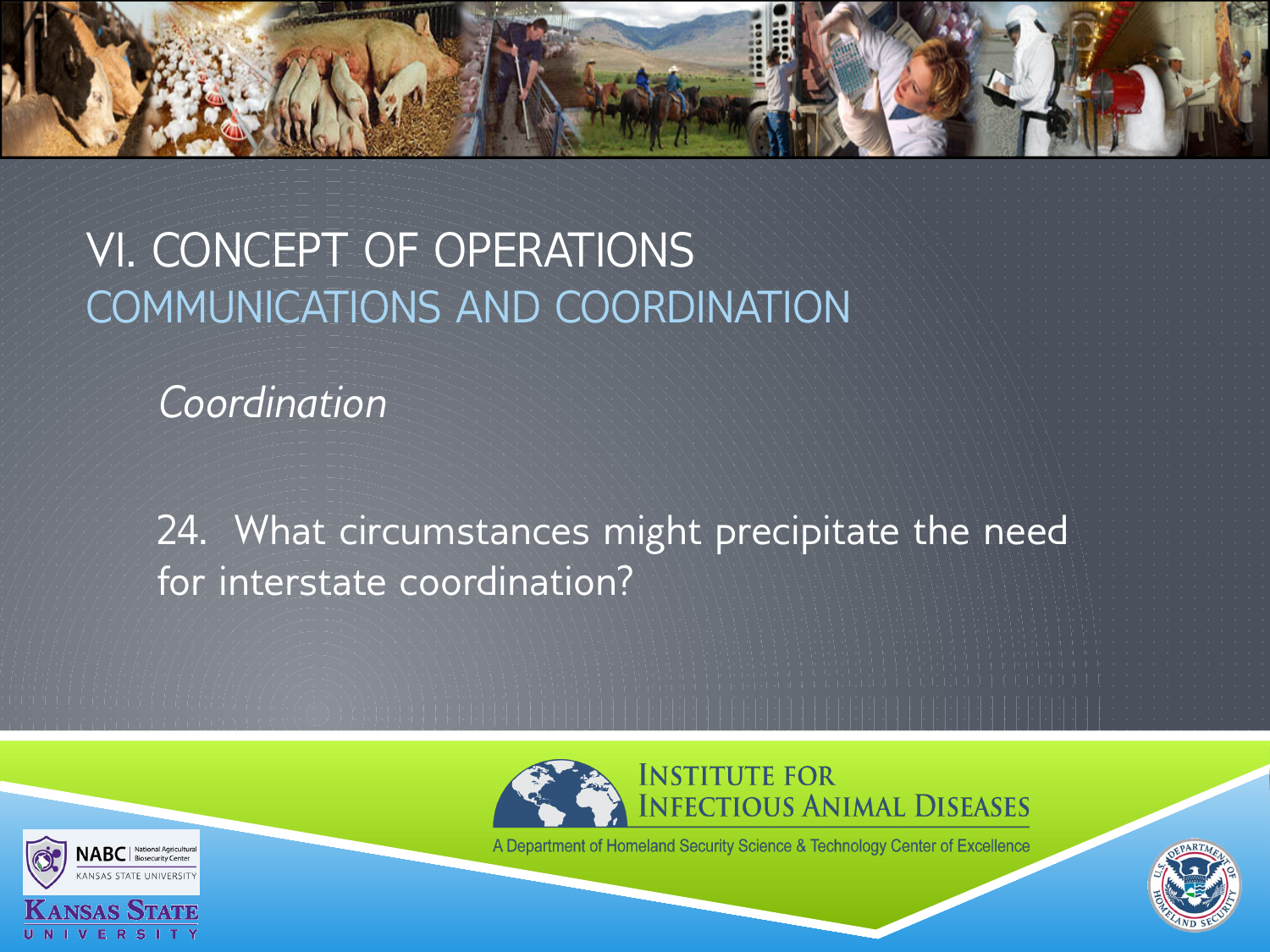

# VI. Concept of Operations COMMUNICATIONS AND COORDINATION
Coordination

24.  What circumstances might precipitate the need for interstate coordination?